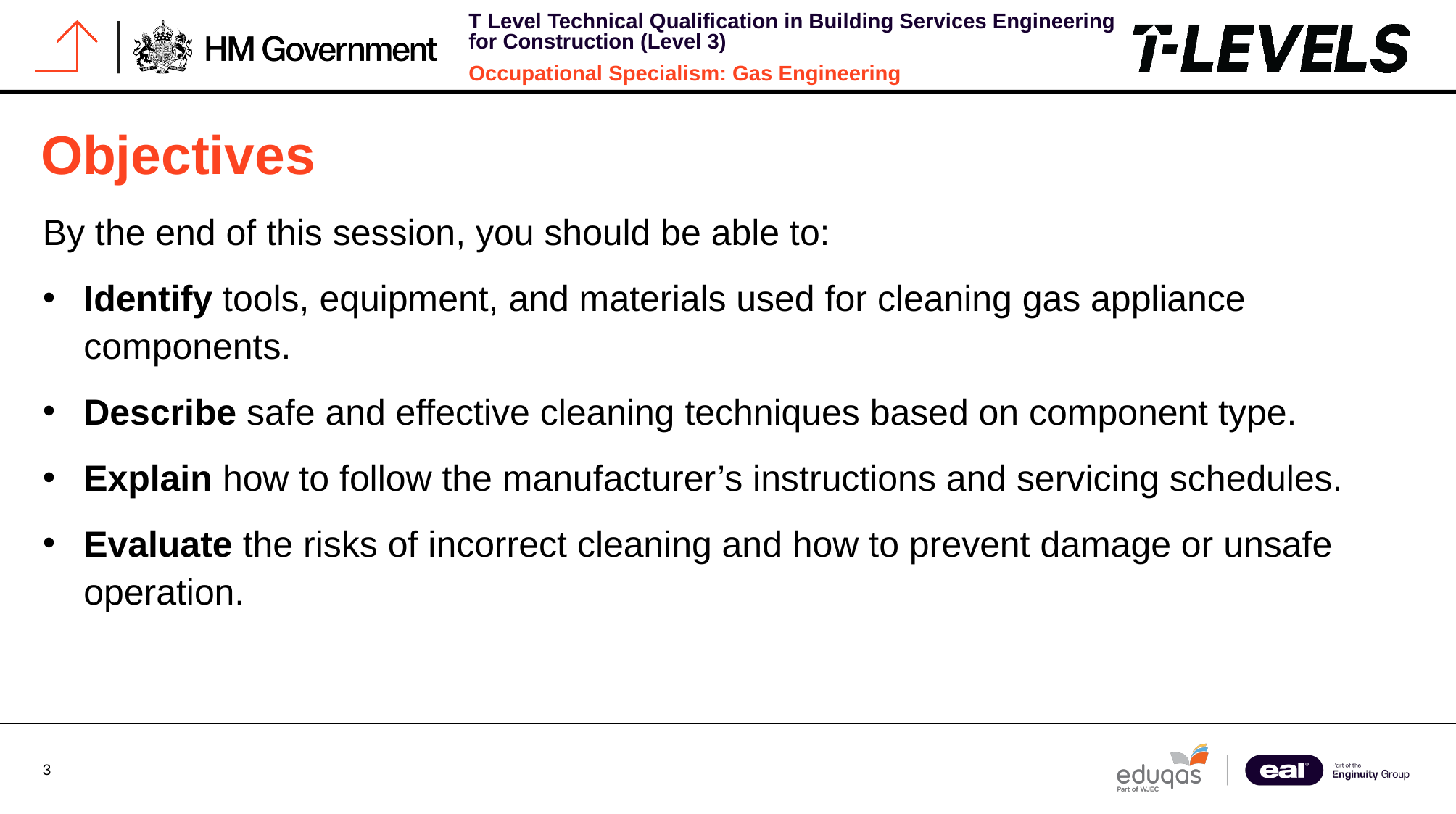

# Objectives
By the end of this session, you should be able to:
Identify tools, equipment, and materials used for cleaning gas appliance components.
Describe safe and effective cleaning techniques based on component type.
Explain how to follow the manufacturer’s instructions and servicing schedules.
Evaluate the risks of incorrect cleaning and how to prevent damage or unsafe operation.